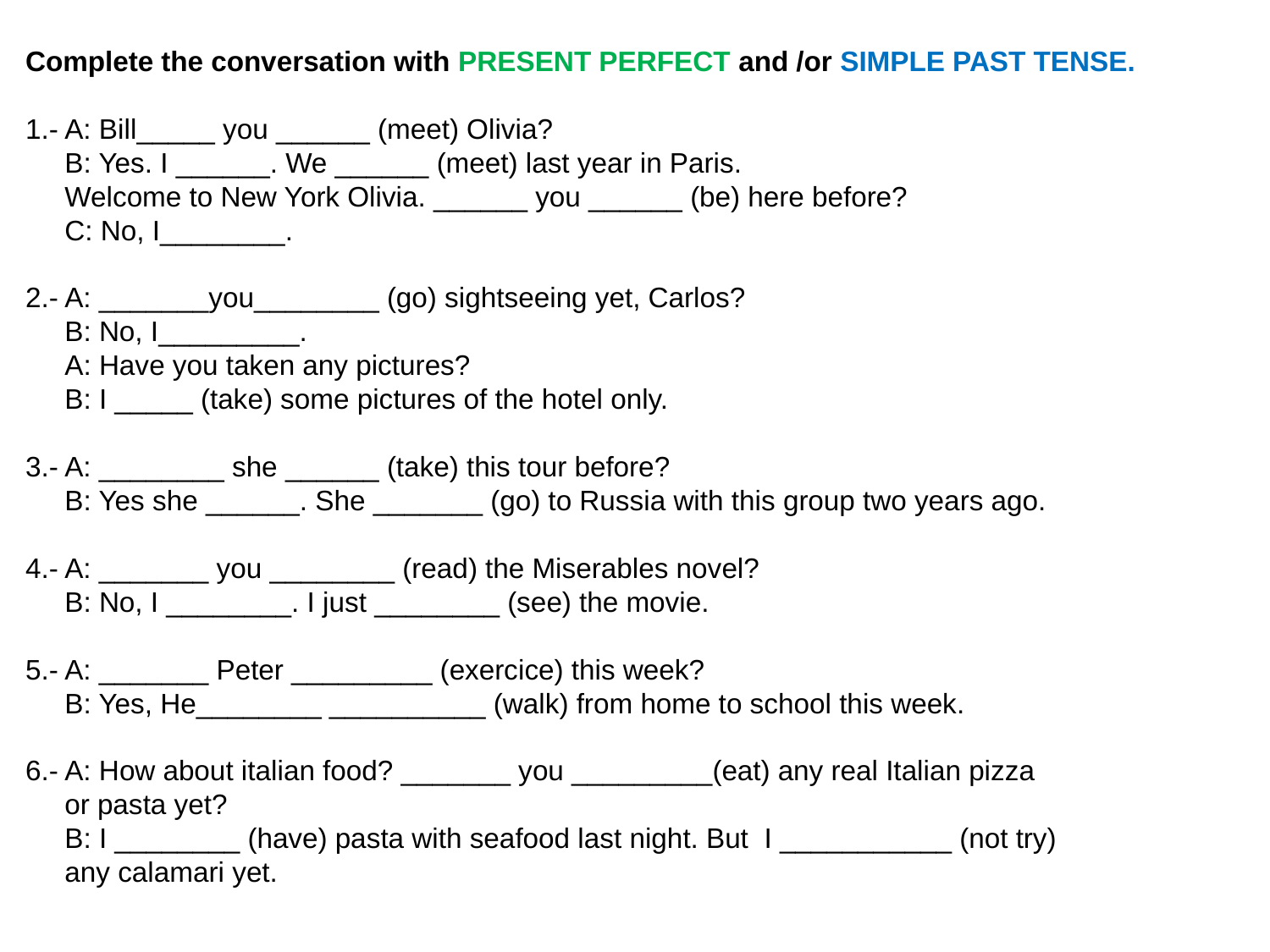

Complete the conversation with PRESENT PERFECT and /or SIMPLE PAST TENSE.

1.- A: Bill_____ you ______ (meet) Olivia?
     B: Yes. I ______. We ______ (meet) last year in Paris.
     Welcome to New York Olivia. ______ you ______ (be) here before?
     C: No, I________.

2.- A: _______you________ (go) sightseeing yet, Carlos?
     B: No, I_________.
     A: Have you taken any pictures?
     B: I _____ (take) some pictures of the hotel only.

3.- A: ________ she ______ (take) this tour before?
     B: Yes she ______. She _______ (go) to Russia with this group two years ago.

4.- A: _______ you ________ (read) the Miserables novel?
     B: No, I ________. I just ________ (see) the movie.

5.- A: _______ Peter _________ (exercice) this week?
     B: Yes, He________ __________ (walk) from home to school this week.

6.- A: How about italian food? _______ you _________(eat) any real Italian pizza
     or pasta yet?
     B: I ________ (have) pasta with seafood last night. But  I ___________ (not try)
     any calamari yet.